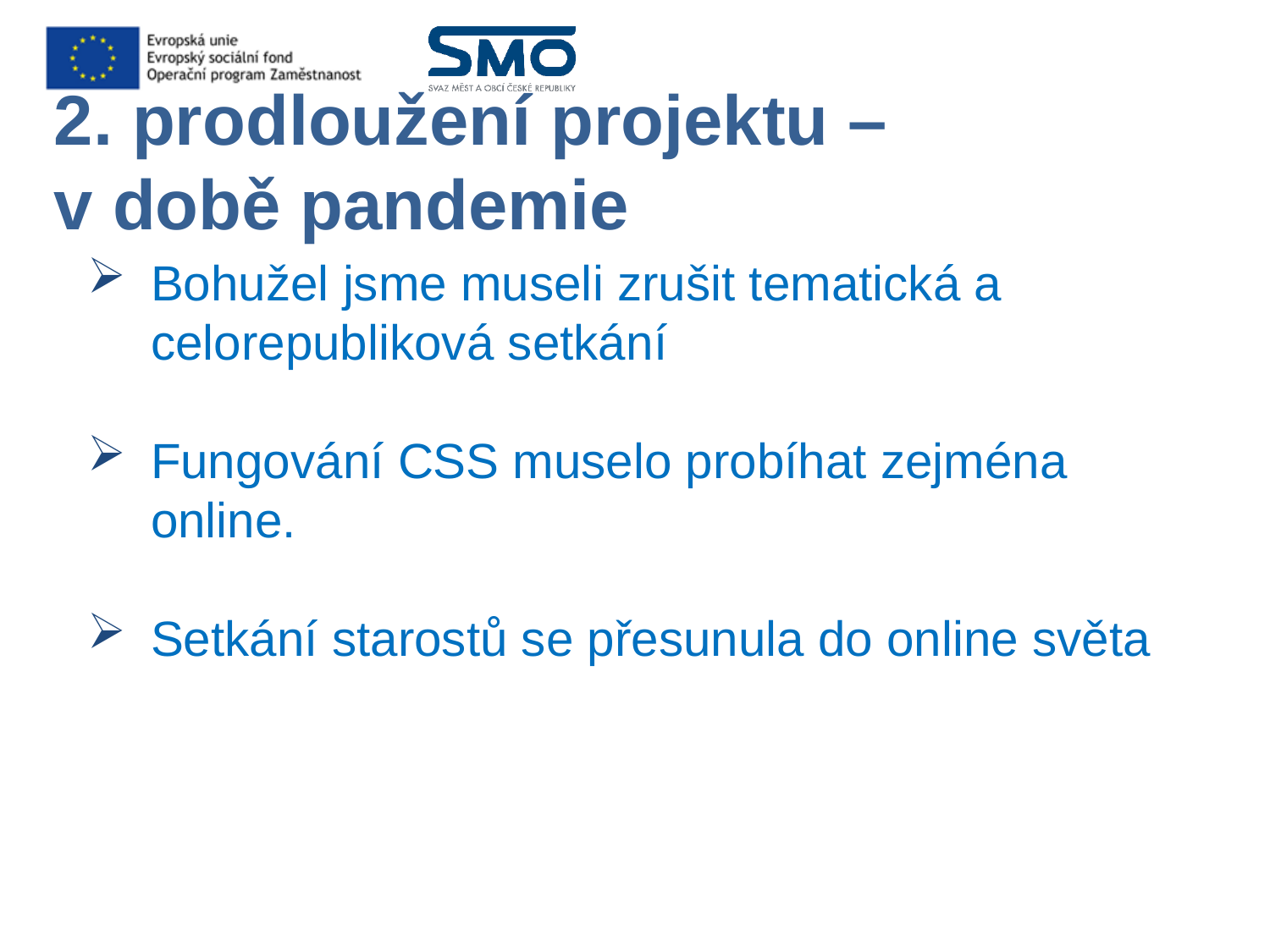

2. prodloužení projektu –
v době pandemie

Bohužel jsme museli zrušit tematická a celorepubliková setkání

Fungování CSS muselo probíhat zejména online.

Setkání starostů se přesunula do online světa